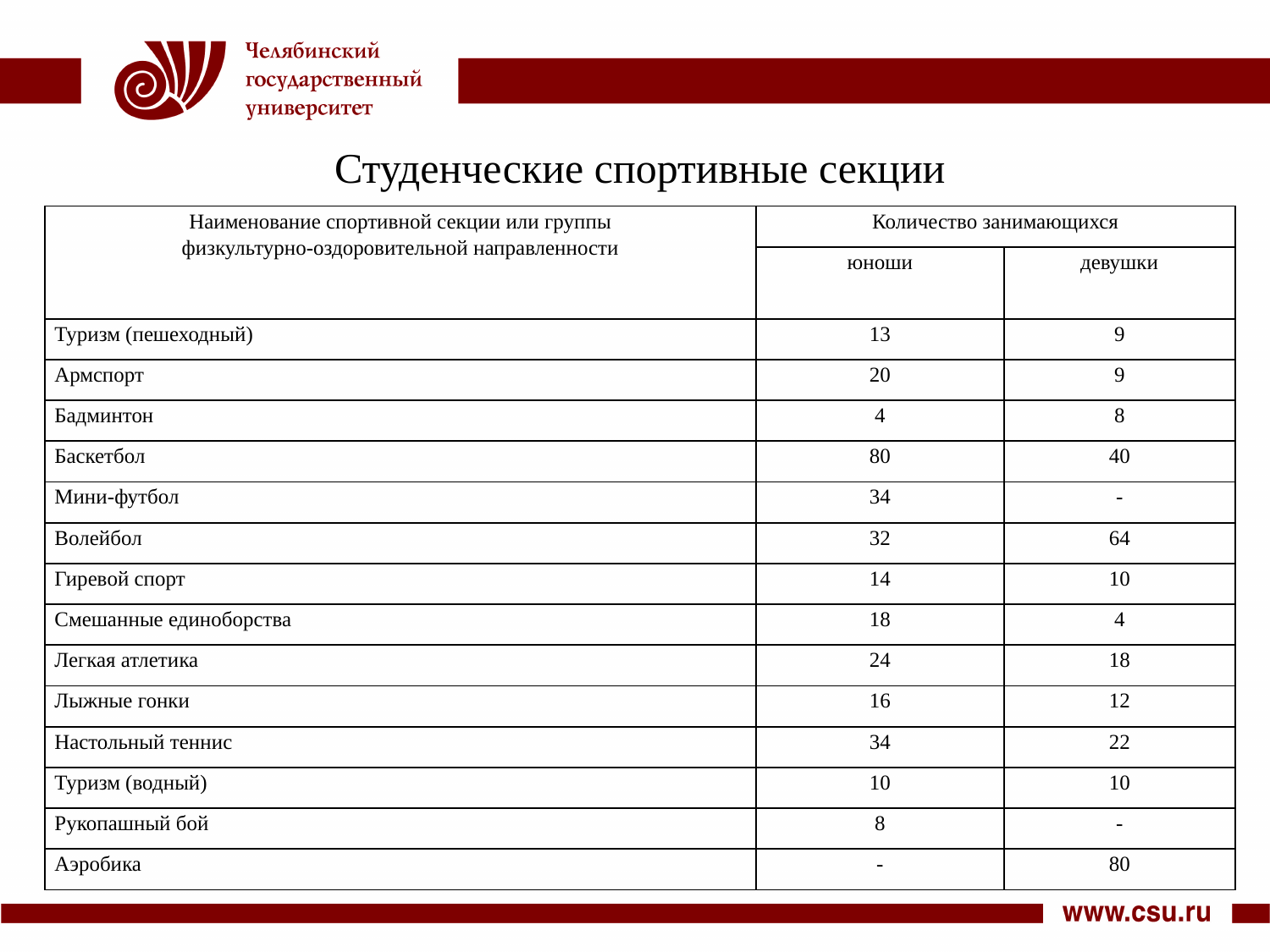

# Студенческие спортивные секции
| Наименование спортивной секции или группы физкультурно-оздоровительной направленности | Количество занимающихся |  |
| --- | --- | --- |
|  | юноши | девушки |
| Туризм (пешеходный) | 13 | 9 |
| Армспорт | 20 | 9 |
| Бадминтон | 4 | 8 |
| Баскетбол | 80 | 40 |
| Мини-футбол | 34 | - |
| Волейбол | 32 | 64 |
| Гиревой спорт | 14 | 10 |
| Смешанные единоборства | 18 | 4 |
| Легкая атлетика | 24 | 18 |
| Лыжные гонки | 16 | 12 |
| Настольный теннис | 34 | 22 |
| Туризм (водный) | 10 | 10 |
| Рукопашный бой | 8 | - |
| Аэробика | - | 80 |